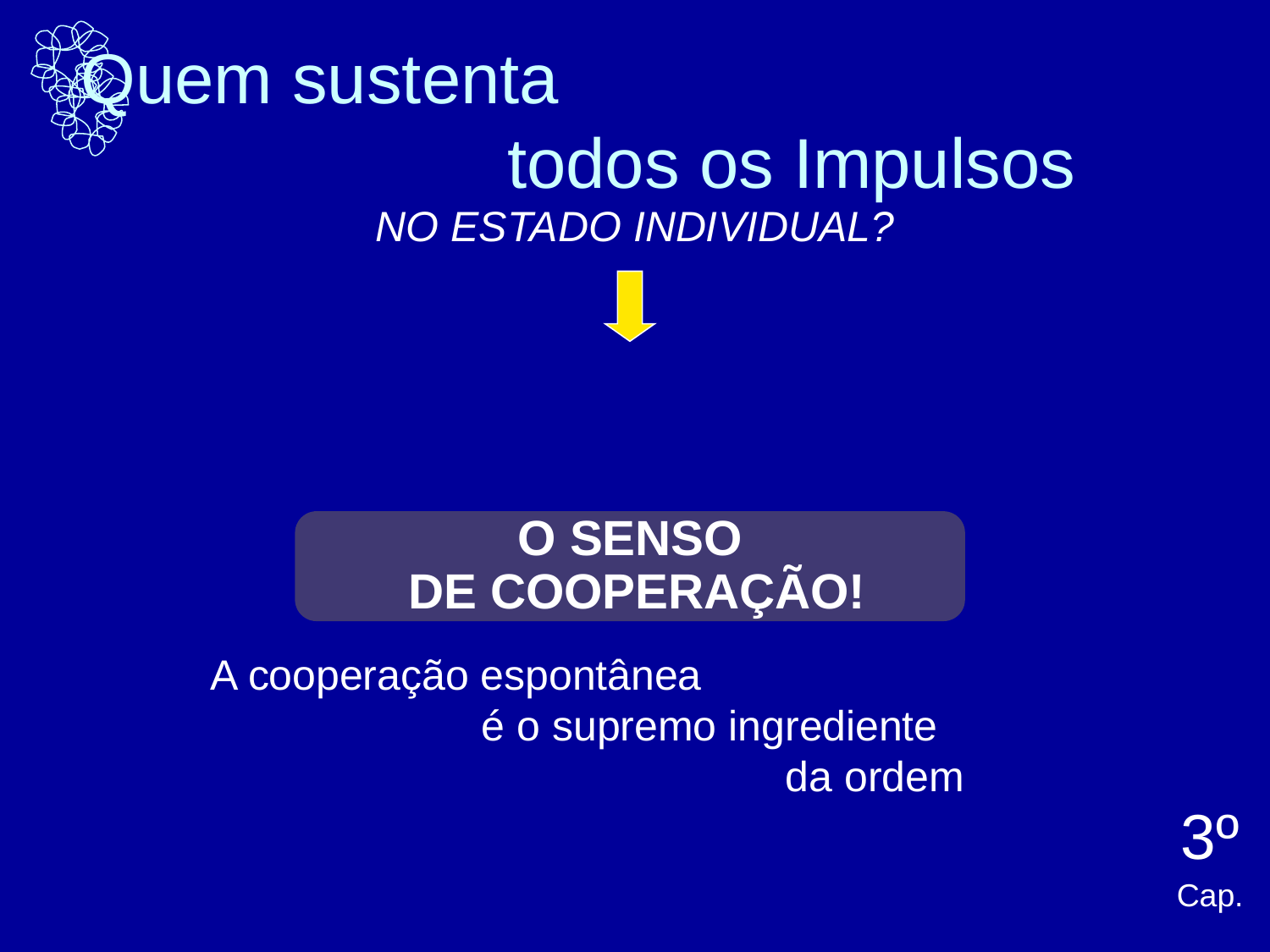

# Quem sustenta                                                 todos os Impulsos

NO ESTADO INDIVIDUAL?

O SENSO
 DE COOPERAÇÃO!
A cooperação espontânea                                                       é o supremo ingrediente                                                     da ordem
3º Cap.